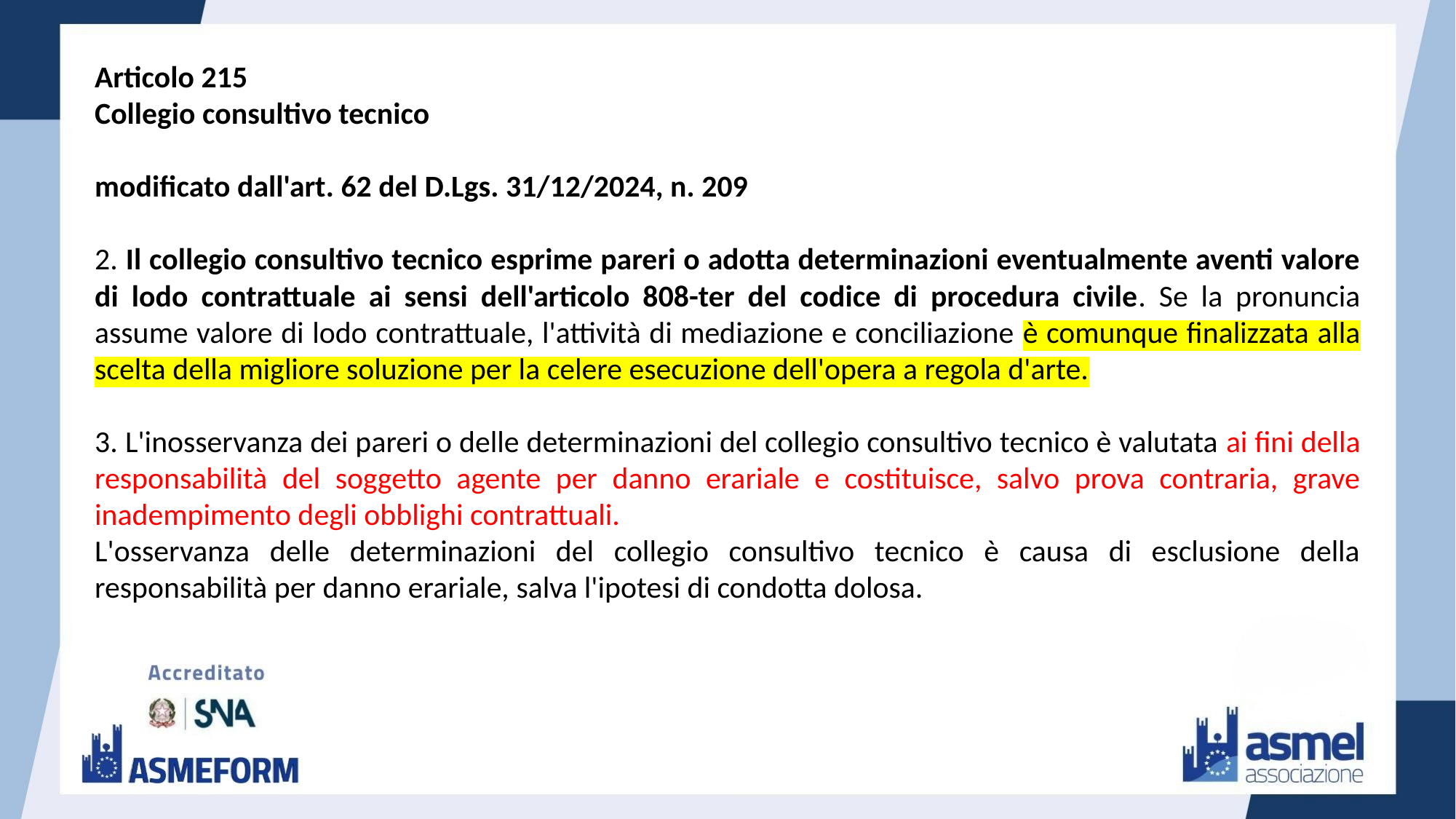

Articolo 215
Collegio consultivo tecnico

modificato dall'art. 62 del D.Lgs. 31/12/2024, n. 209

2. Il collegio consultivo tecnico esprime pareri o adotta determinazioni eventualmente aventi valore di lodo contrattuale ai sensi dell'articolo 808-ter del codice di procedura civile. Se la pronuncia assume valore di lodo contrattuale, l'attività di mediazione e conciliazione è comunque finalizzata alla scelta della migliore soluzione per la celere esecuzione dell'opera a regola d'arte.

3. L'inosservanza dei pareri o delle determinazioni del collegio consultivo tecnico è valutata ai fini della responsabilità del soggetto agente per danno erariale e costituisce, salvo prova contraria, grave inadempimento degli obblighi contrattuali.
L'osservanza delle determinazioni del collegio consultivo tecnico è causa di esclusione della responsabilità per danno erariale, salva l'ipotesi di condotta dolosa.